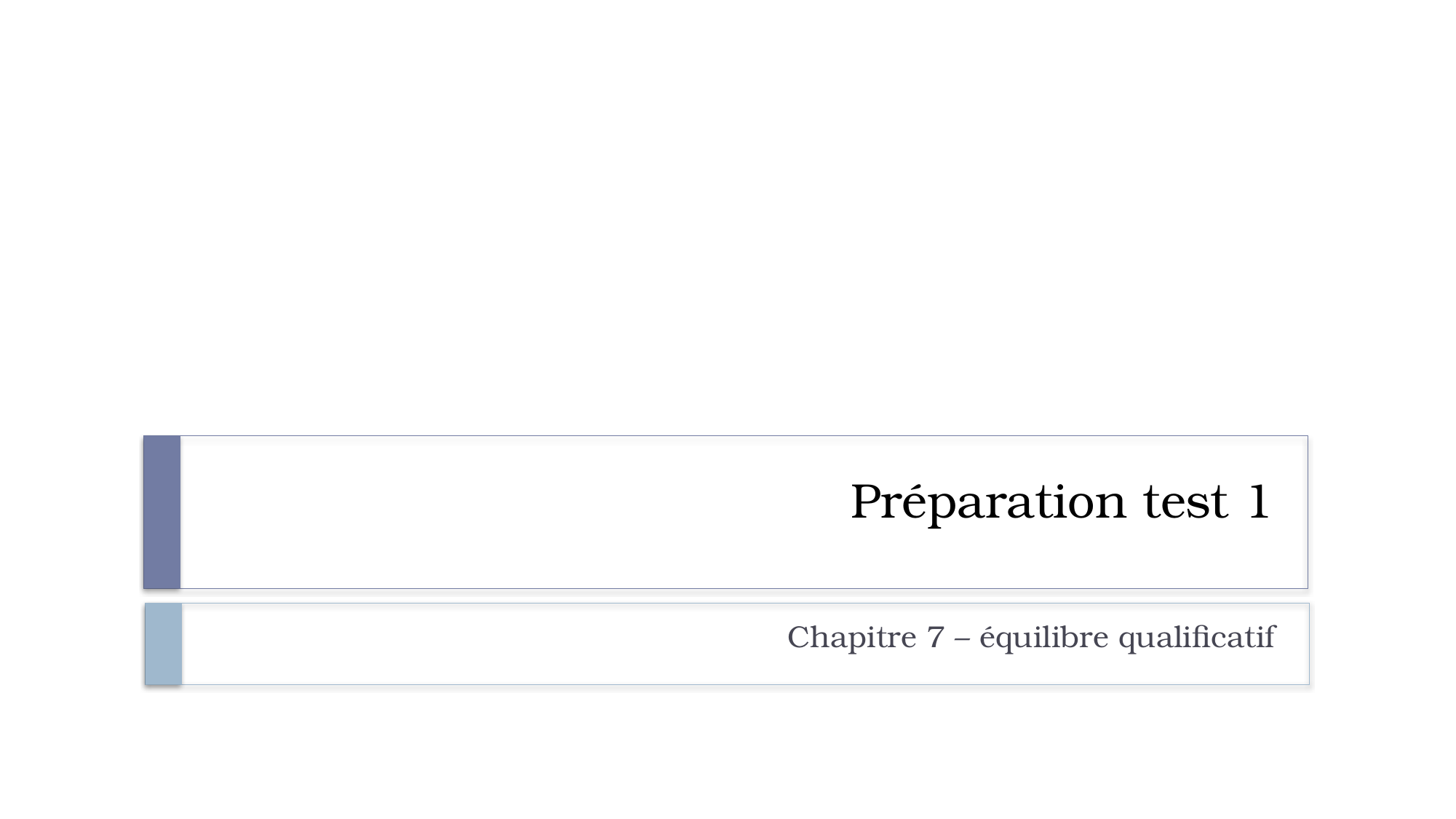

# Préparation test 1
Chapitre 7 – équilibre qualificatif